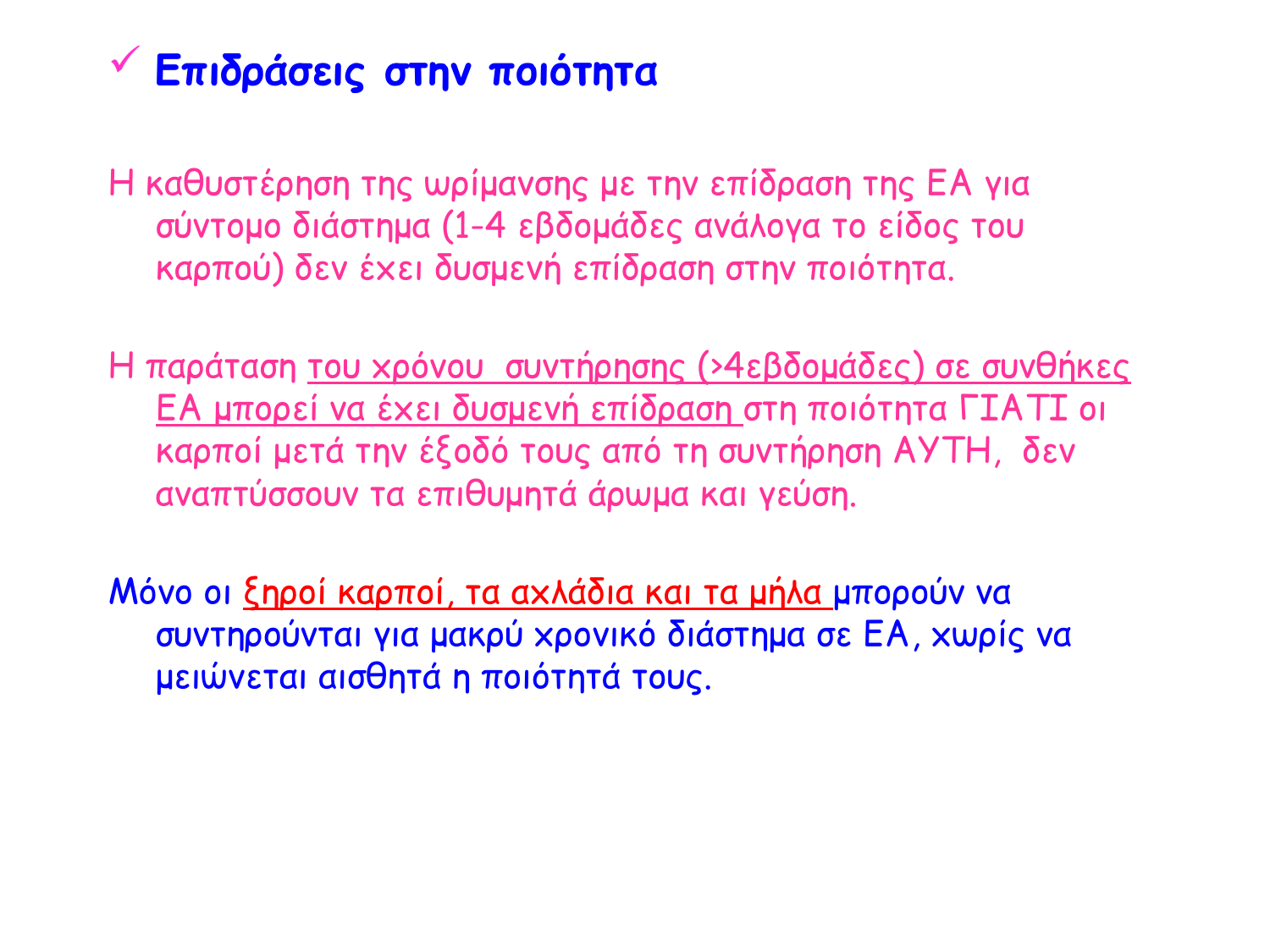

Επιδράσεις στην ποιότητα

Η καθυστέρηση της ωρίμανσης με την επίδραση της ΕΑ για σύντομο διάστημα (1-4 εβδομάδες ανάλογα το είδος του καρπού) δεν έχει δυσμενή επίδραση στην ποιότητα.

Η παράταση του χρόνου  συντήρησης (>4εβδομάδες) σε συνθήκες ΕΑ μπορεί να έχει δυσμενή επίδραση στη ποιότητα ΓΙΑΤΙ οι καρποί μετά την έξοδό τους από τη συντήρηση ΑΥΤΗ,  δεν αναπτύσσουν τα επιθυμητά άρωμα και γεύση.

Μόνο οι ξηροί καρποί, τα αχλάδια και τα μήλα μπορούν να συντηρούνται για μακρύ χρονικό διάστημα σε ΕΑ, χωρίς να μειώνεται αισθητά η ποιότητά τους.